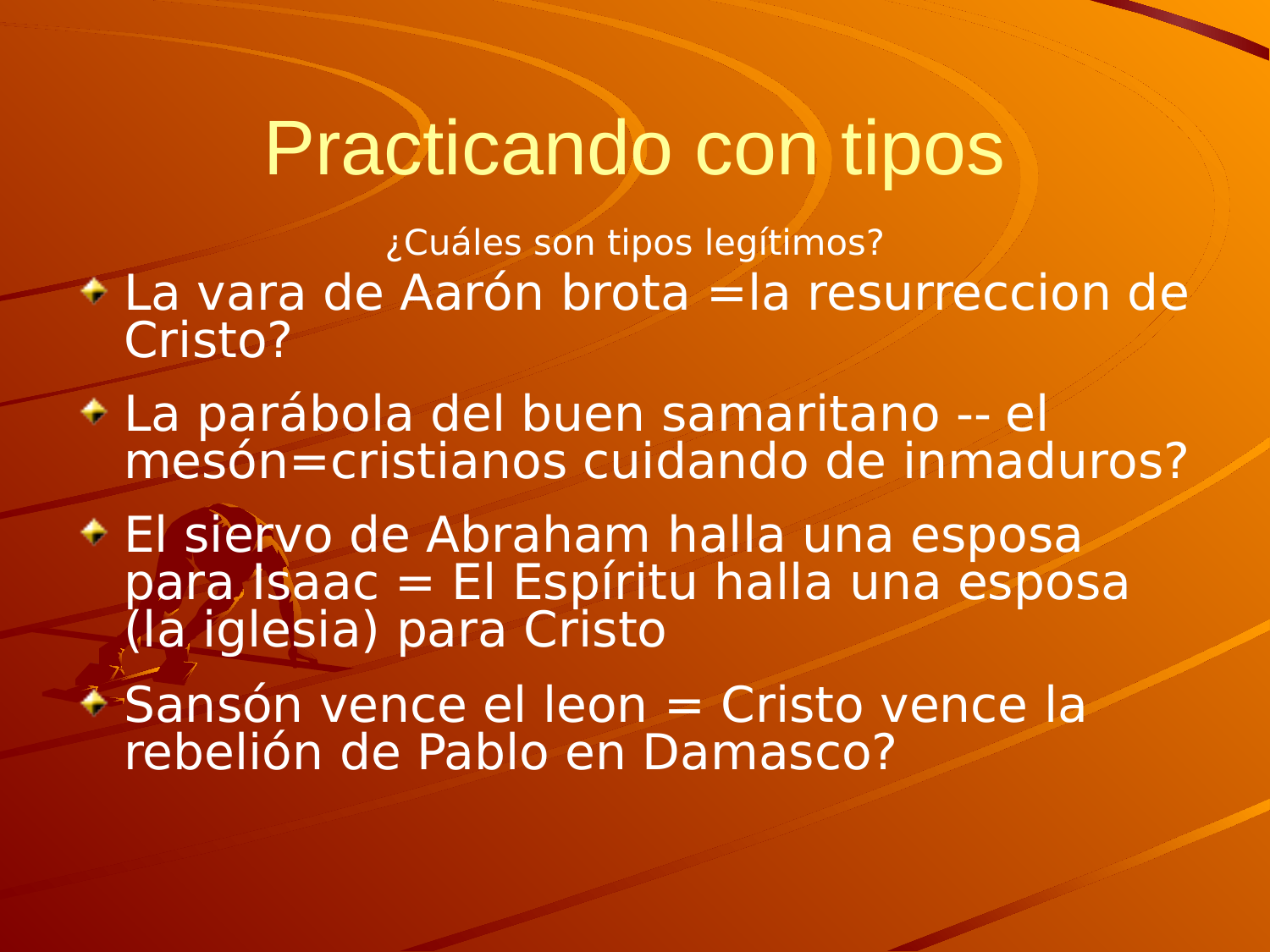

# Practicando con tipos
¿Cuáles son tipos legítimos?
La vara de Aarón brota =la resurreccion de Cristo?

La parábola del buen samaritano -- el mesón=cristianos cuidando de inmaduros?

El siervo de Abraham halla una esposa para Isaac = El Espíritu halla una esposa (la iglesia) para Cristo

Sansón vence el leon = Cristo vence la rebelión de Pablo en Damasco?